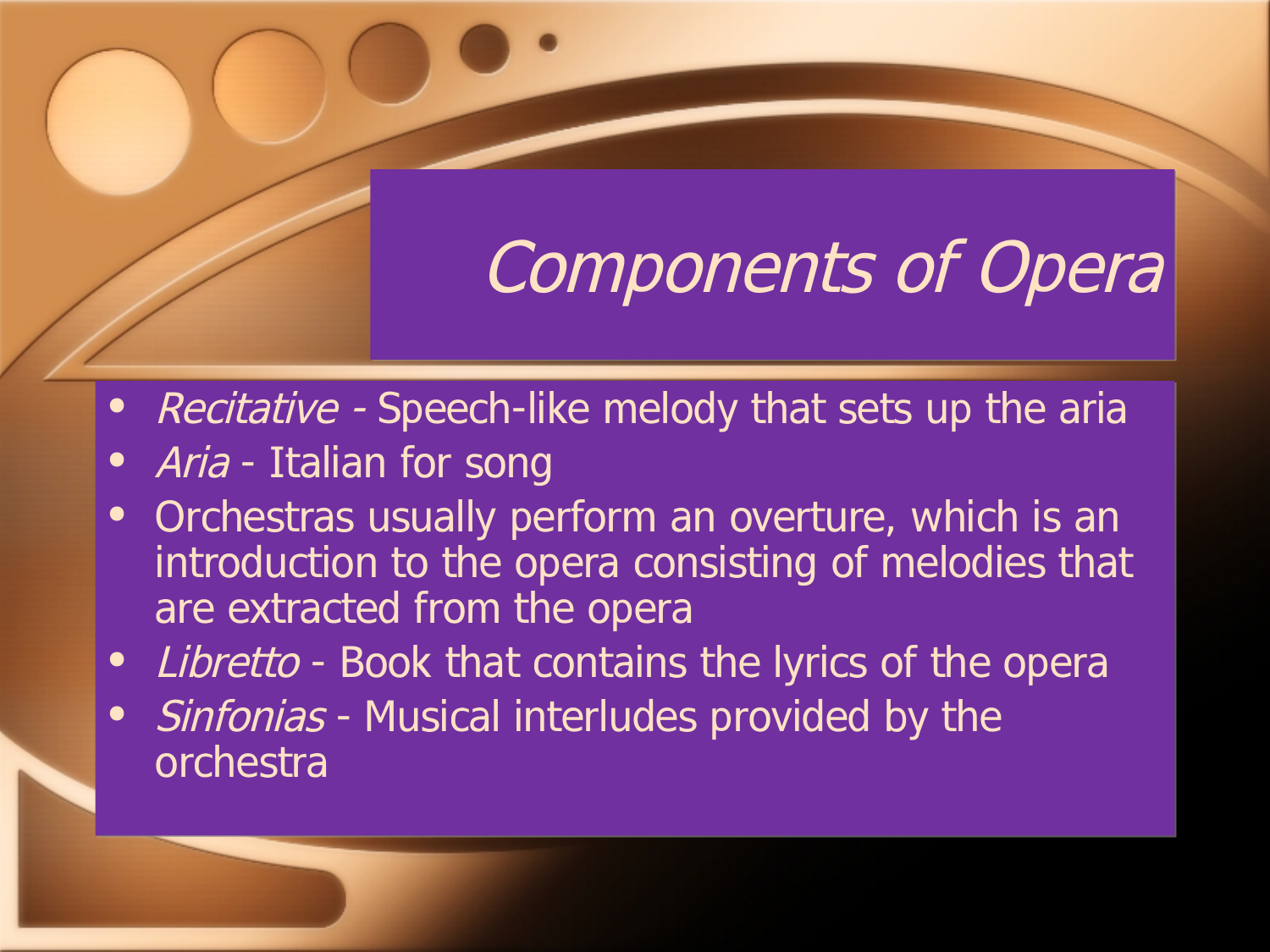

# Components of Opera
Recitative - Speech-like melody that sets up the aria
Aria - Italian for song
Orchestras usually perform an overture, which is an introduction to the opera consisting of melodies that are extracted from the opera
Libretto - Book that contains the lyrics of the opera
Sinfonias - Musical interludes provided by the orchestra